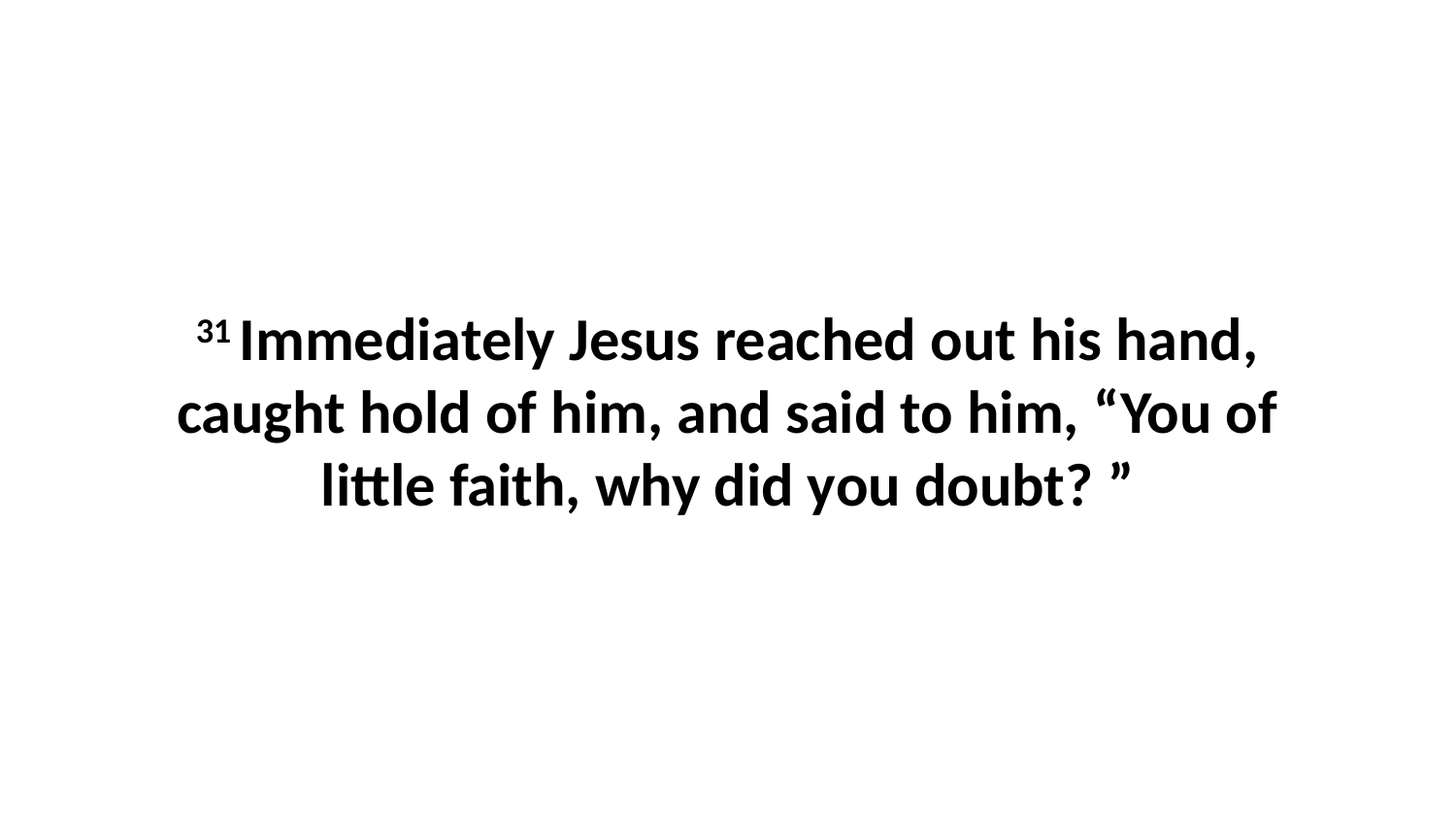

31 Immediately Jesus reached out his hand, caught hold of him, and said to him, “You of little faith, why did you doubt? ”